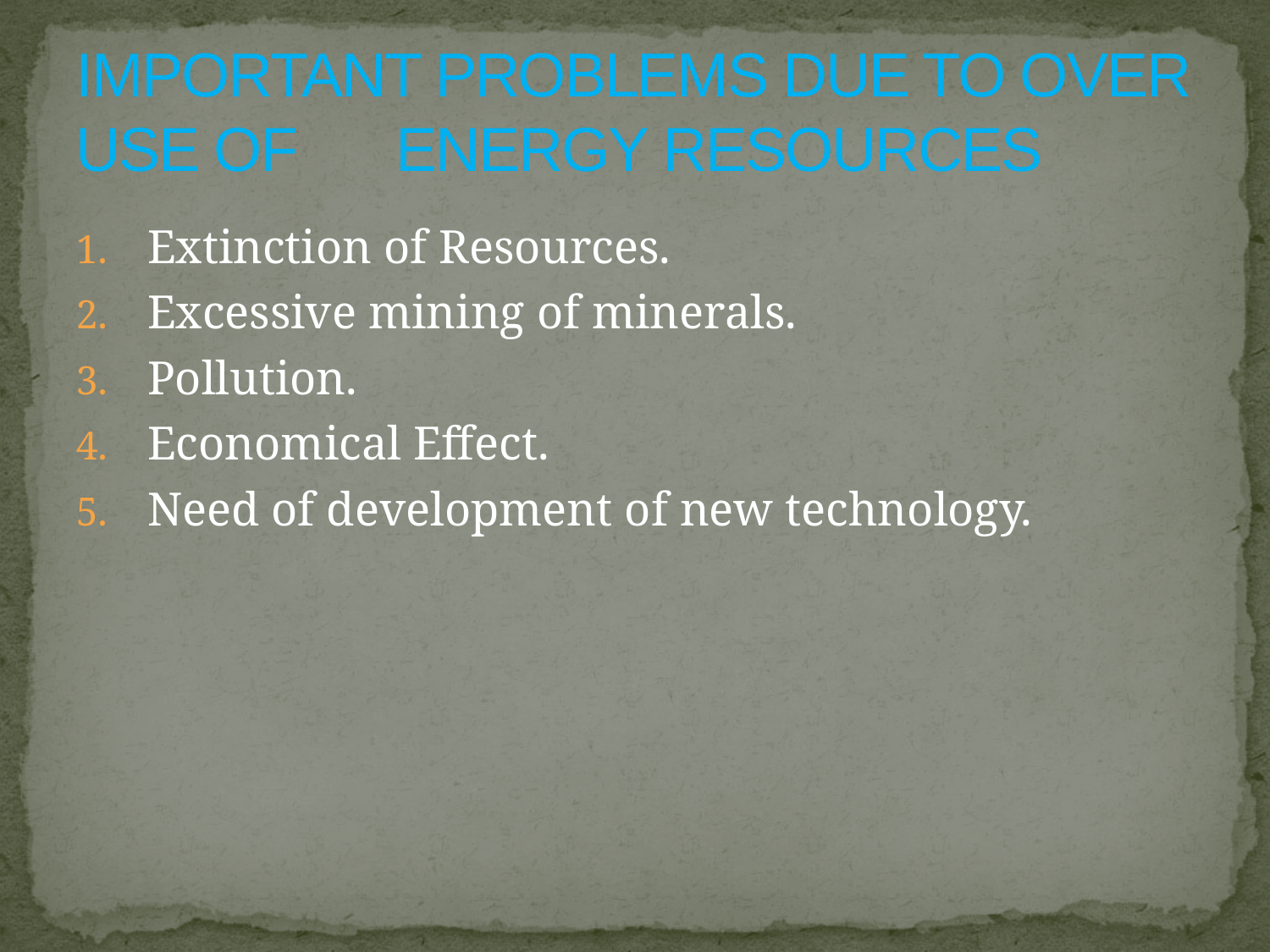

# IMPORTANT PROBLEMS DUE TO OVER USE OF  			ENERGY RESOURCES
Extinction of Resources.
Excessive mining of minerals.
Pollution.
Economical Effect.
Need of development of new technology.